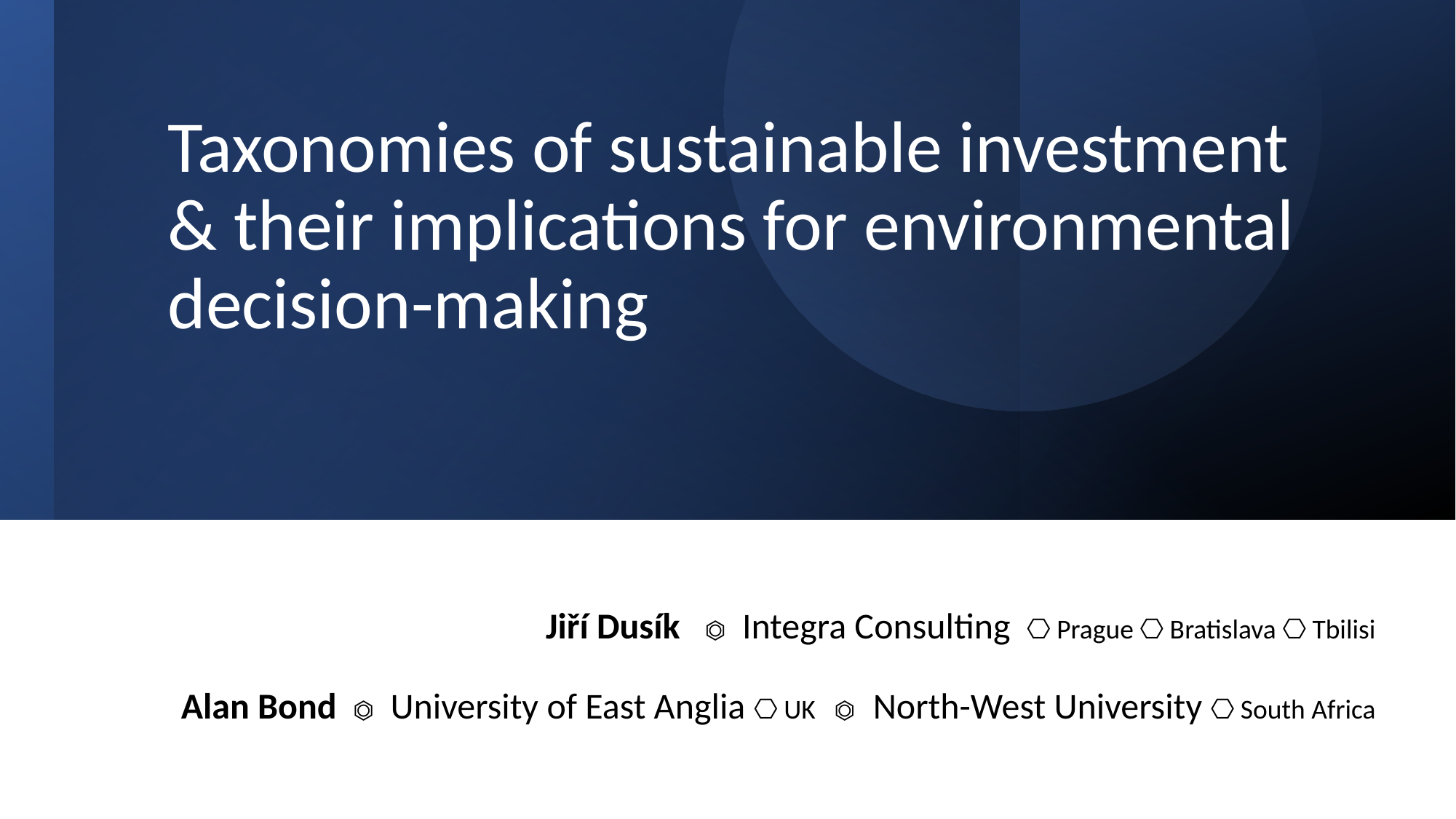

# Taxonomies of sustainable investment & their implications for environmental decision-making
Jiří Dusík   ⏣  Integra Consulting  ⎔ Prague ⎔ Bratislava ⎔ Tbilisi

Alan Bond  ⏣  University of East Anglia ⎔ UK   ⏣  North-West University ⎔ South Africa